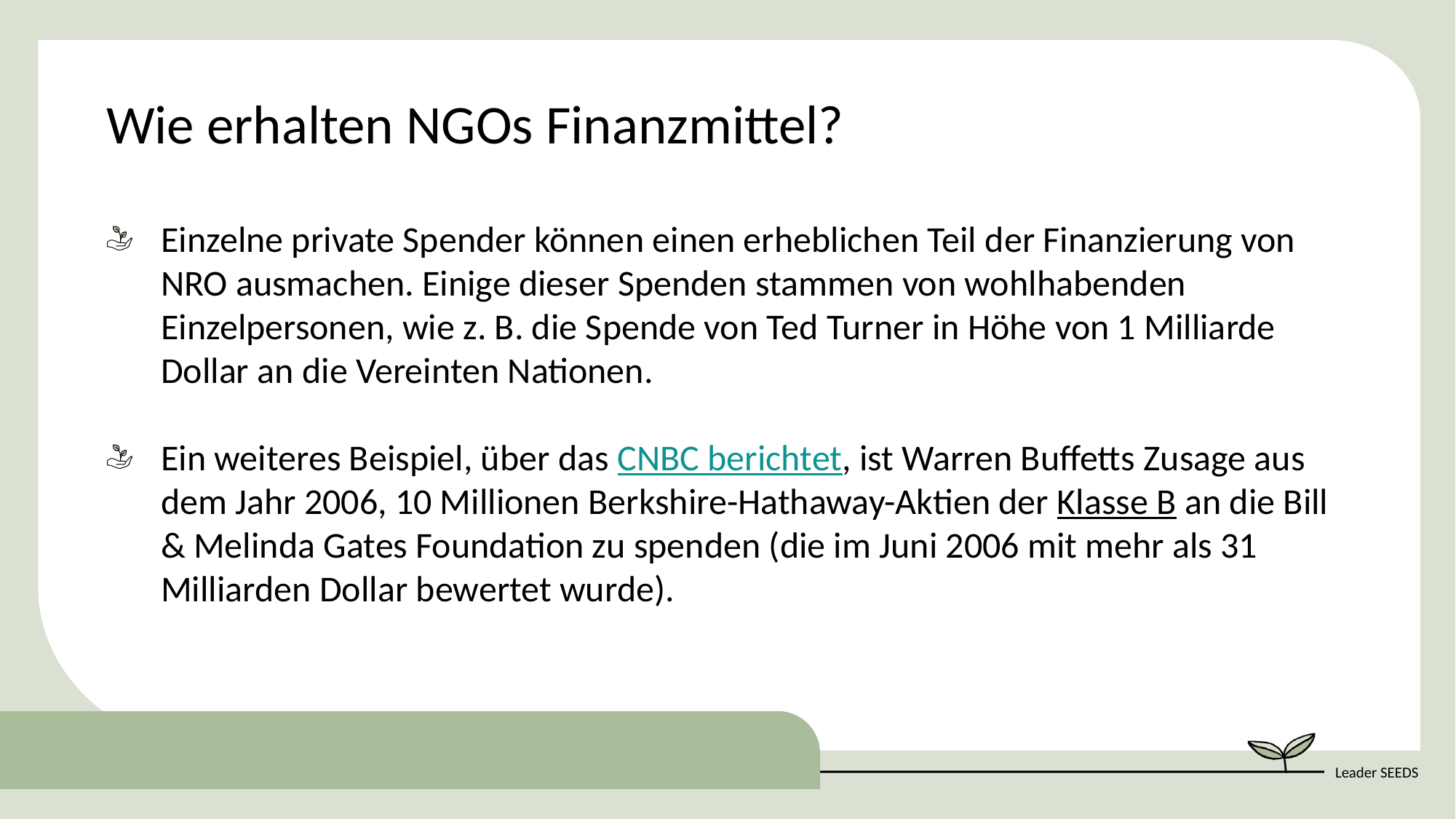

Wie erhalten NGOs Finanzmittel?

Einzelne private Spender können einen erheblichen Teil der Finanzierung von NRO ausmachen. Einige dieser Spenden stammen von wohlhabenden Einzelpersonen, wie z. B. die Spende von Ted Turner in Höhe von 1 Milliarde Dollar an die Vereinten Nationen.

Ein weiteres Beispiel, über das CNBC berichtet, ist Warren Buffetts Zusage aus dem Jahr 2006, 10 Millionen Berkshire-Hathaway-Aktien der Klasse B an die Bill & Melinda Gates Foundation zu spenden (die im Juni 2006 mit mehr als 31 Milliarden Dollar bewertet wurde).